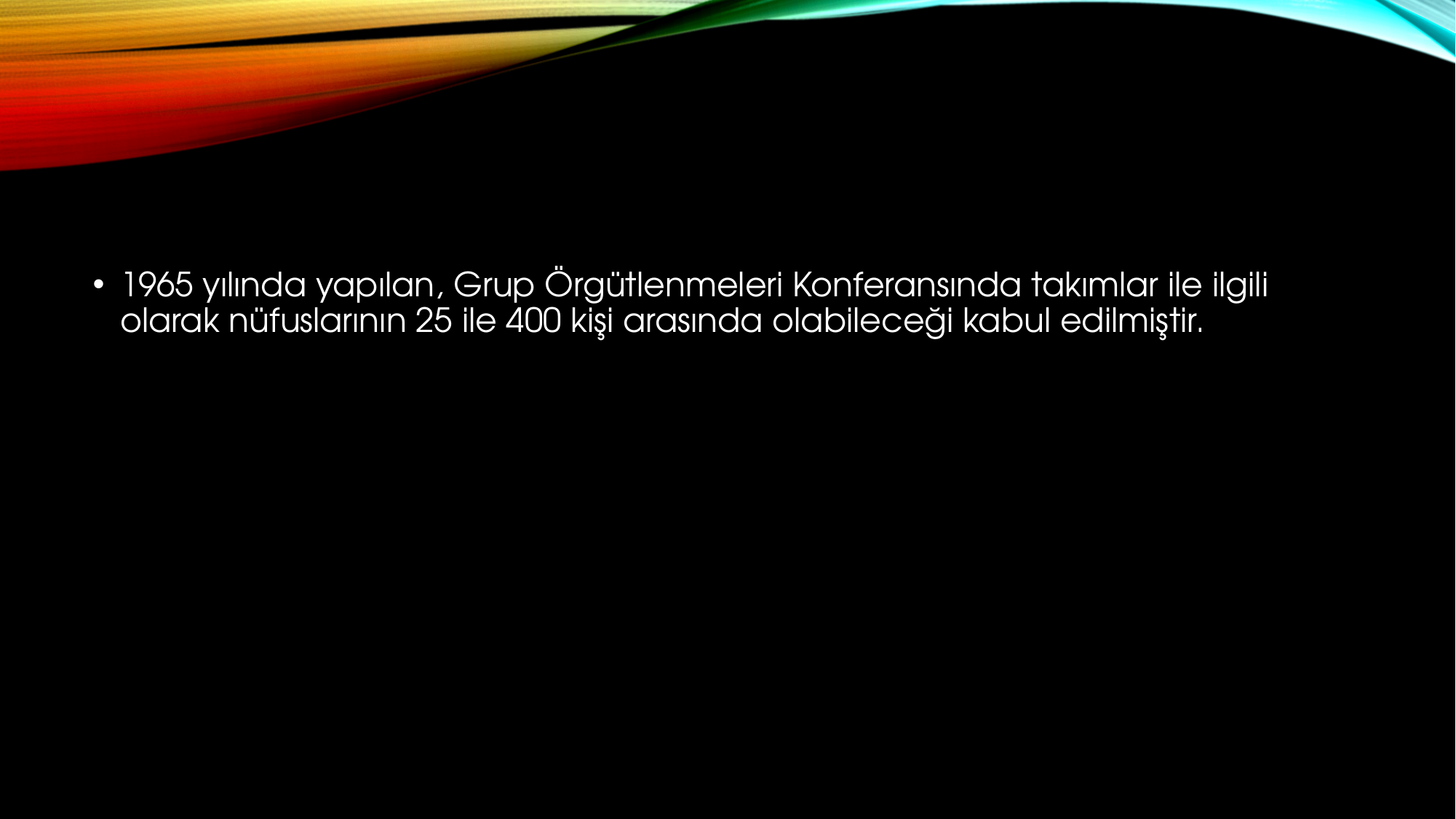

#
1965 yılında yapılan, Grup Örgütlenmeleri Konferansında takımlar ile ilgili olarak nüfuslarının 25 ile 400 kişi arasında olabileceği kabul edilmiştir.